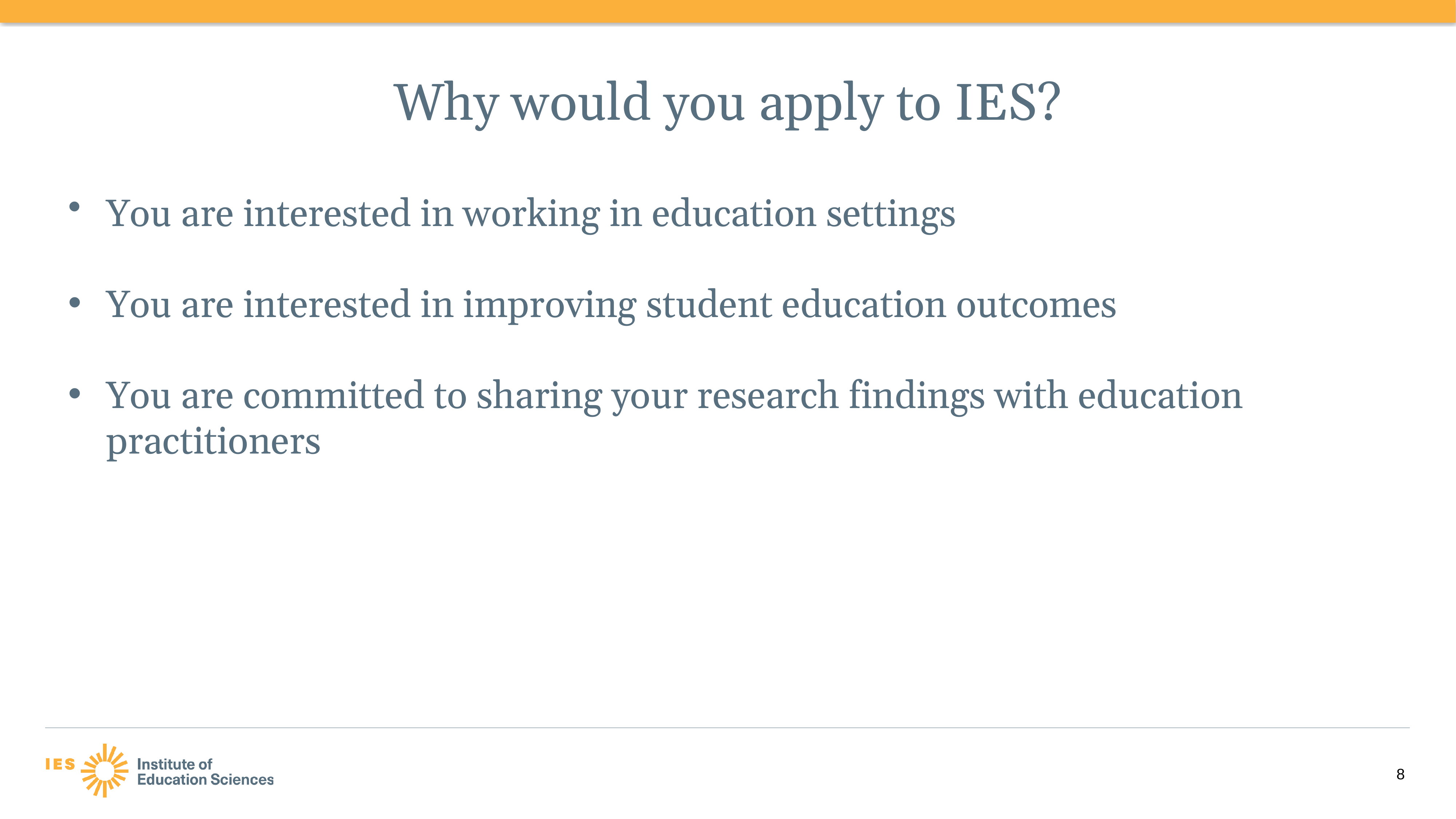

# Why would you apply to IES?
You are interested in working in education settings

You are interested in improving student education outcomes

You are committed to sharing your research findings with education practitioners
8